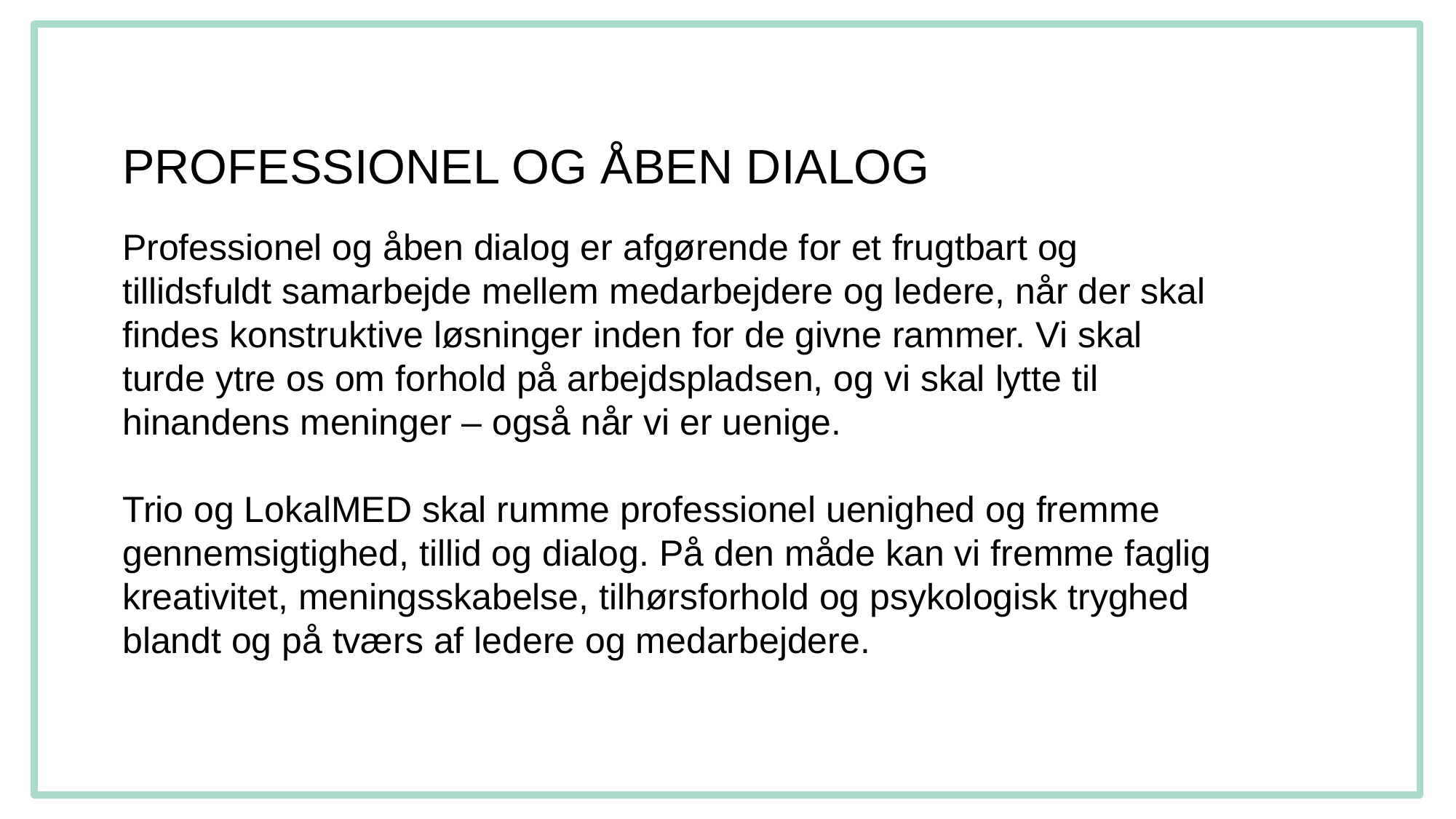

PROFESSIONEL OG ÅBEN DIALOG
Professionel og åben dialog er afgørende for et frugtbart og tillidsfuldt samarbejde mellem medarbejdere og ledere, når der skal findes konstruktive løsninger inden for de givne rammer. Vi skal turde ytre os om forhold på arbejdspladsen, og vi skal lytte til hinandens meninger – også når vi er uenige.

Trio og LokalMED skal rumme professionel uenighed og fremme gennemsigtighed, tillid og dialog. På den måde kan vi fremme faglig kreativitet, meningsskabelse, tilhørsforhold og psykologisk tryghed blandt og på tværs af ledere og medarbejdere.